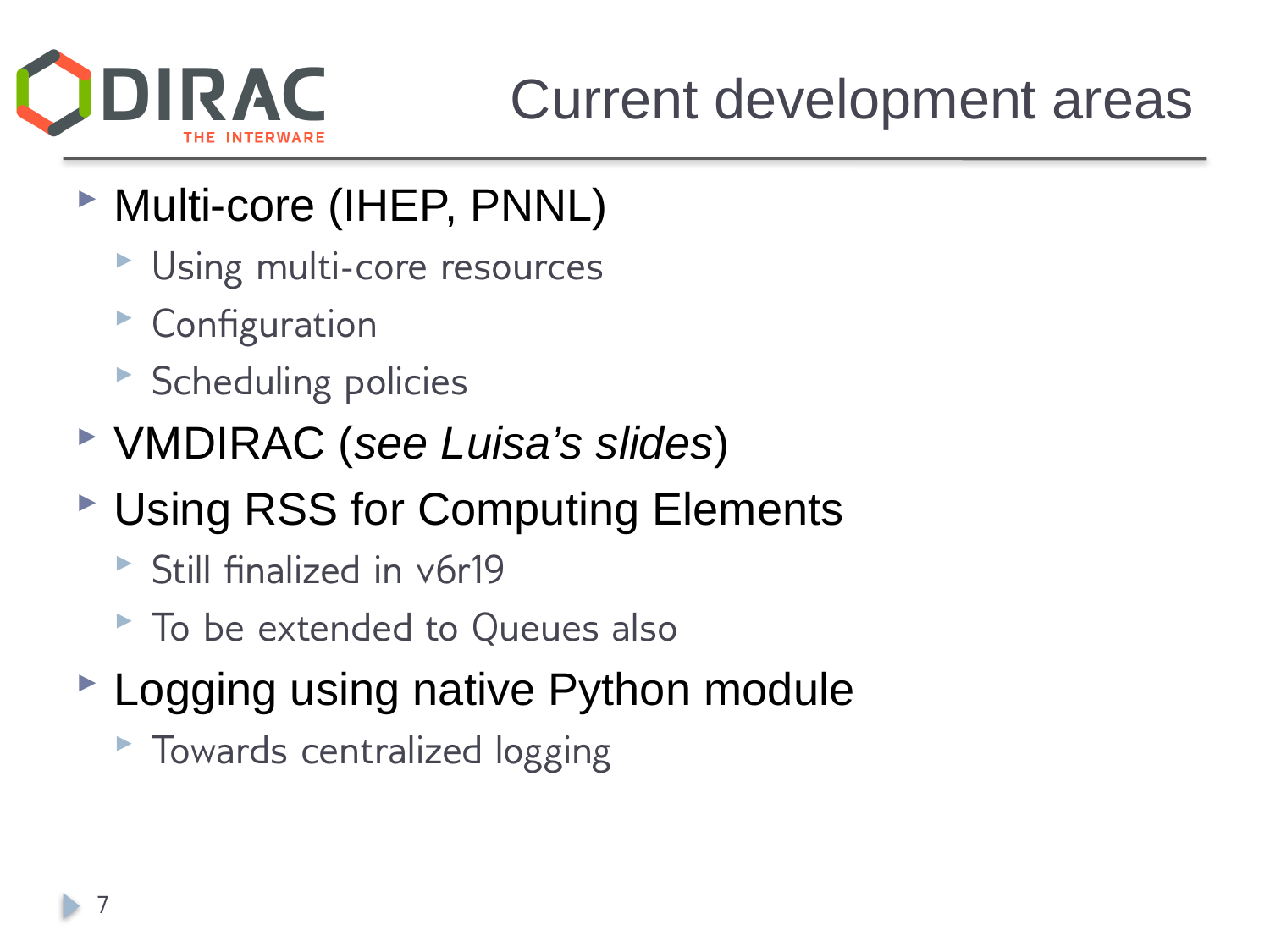

# Current development areas
Multi-core (IHEP, PNNL)
Using multi-core resources
Configuration
Scheduling policies
VMDIRAC (see Luisa’s slides)
Using RSS for Computing Elements
Still finalized in v6r19
To be extended to Queues also
Logging using native Python module
Towards centralized logging

7